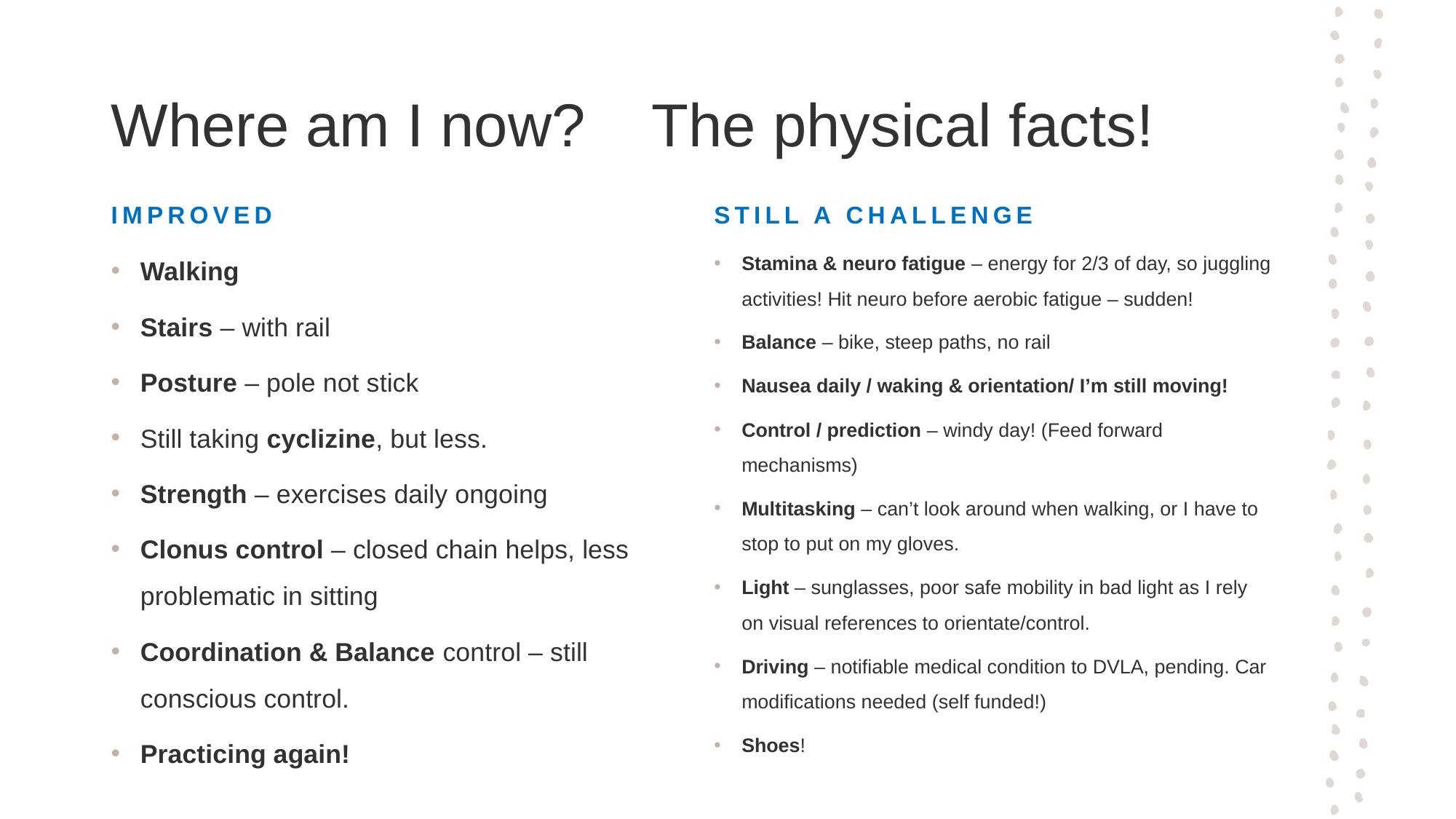

# Where am I now?    The physical facts!
Improved
Still a Challenge
Walking
Stairs – with rail
Posture – pole not stick
Still taking cyclizine, but less.
Strength – exercises daily ongoing
Clonus control – closed chain helps, less problematic in sitting
Coordination & Balance control – still conscious control.
Practicing again!

Stamina & neuro fatigue – energy for 2/3 of day, so juggling activities! Hit neuro before aerobic fatigue – sudden!
Balance – bike, steep paths, no rail
Nausea daily / waking & orientation/ I’m still moving!
Control / prediction – windy day! (Feed forward mechanisms)
Multitasking – can’t look around when walking, or I have to stop to put on my gloves.
Light – sunglasses, poor safe mobility in bad light as I rely on visual references to orientate/control.
Driving – notifiable medical condition to DVLA, pending. Car modifications needed (self funded!)
Shoes!